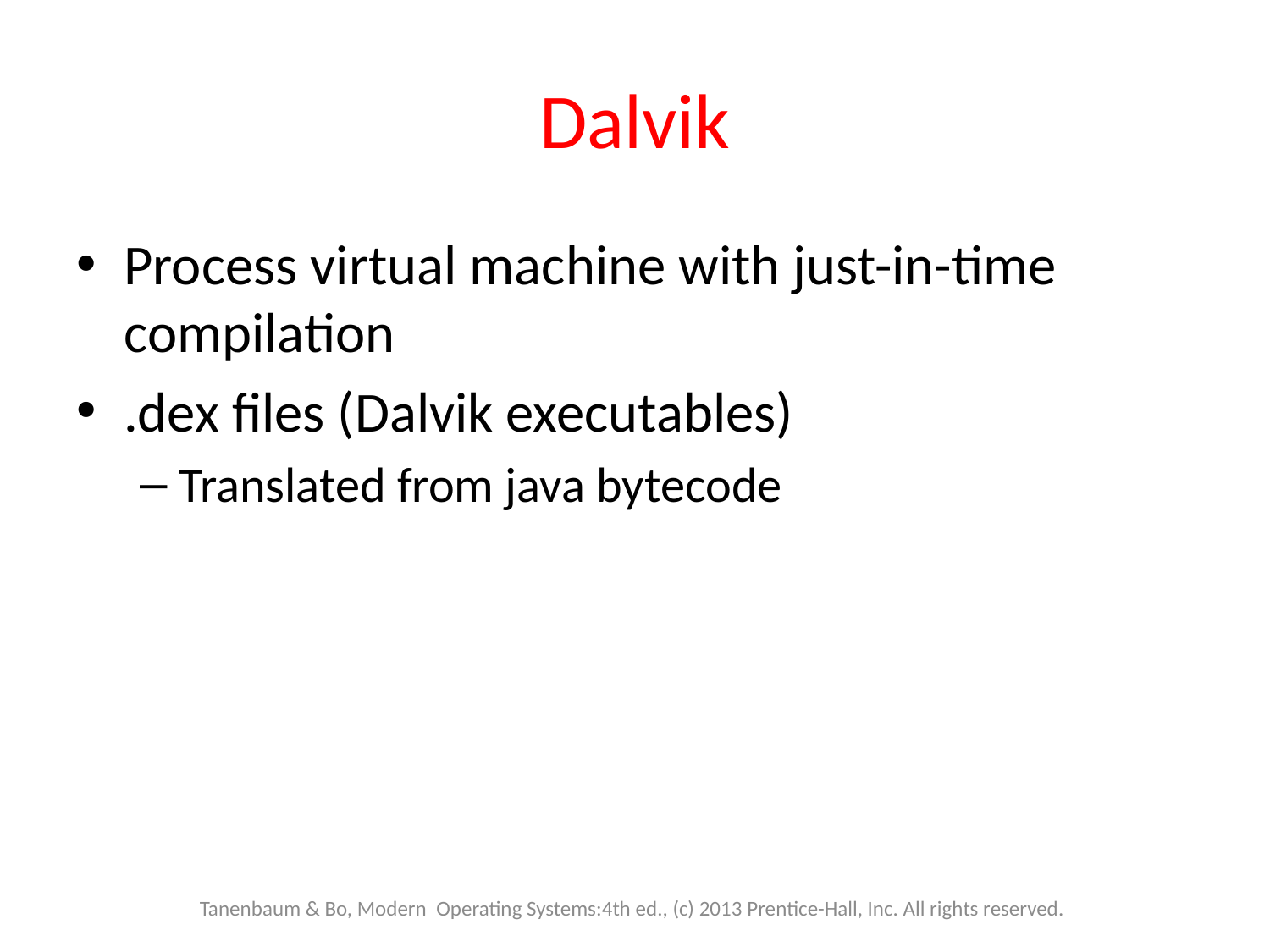

# Dalvik
Process virtual machine with just-in-time compilation
.dex files (Dalvik executables)
Translated from java bytecode
Tanenbaum & Bo, Modern  Operating Systems:4th ed., (c) 2013 Prentice-Hall, Inc. All rights reserved.